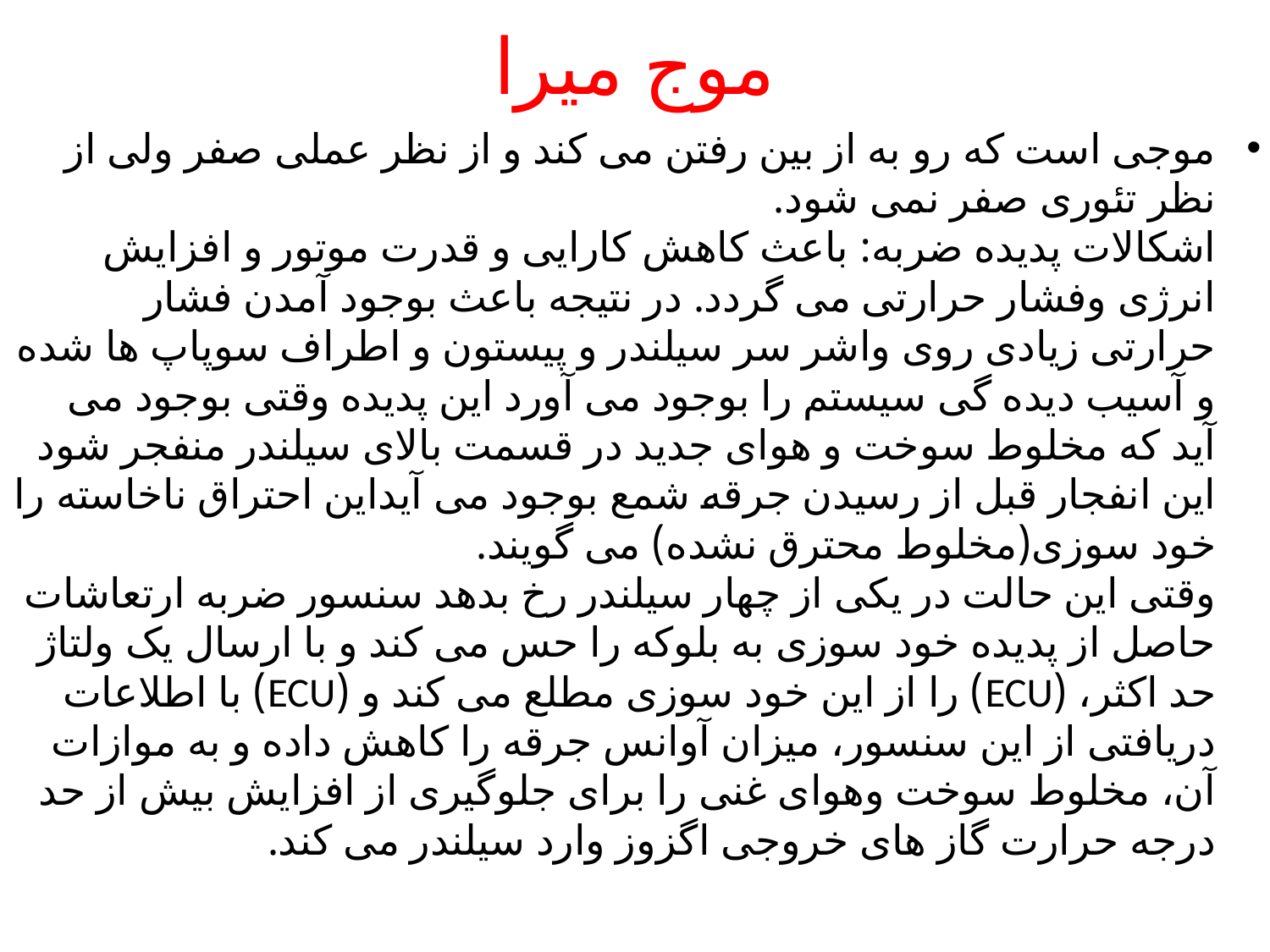

# موج میرا
موجی است که رو به از بین رفتن می کند و از نظر عملی صفر ولی از نظر تئوری صفر نمی شود.
اشکالات پدیده ضربه: باعث کاهش کارایی و قدرت موتور و افزایش انرژی وفشار حرارتی می گردد. در نتیجه باعث بوجود آمدن فشار حرارتی زیادی روی واشر سر سیلندر و پیستون و اطراف سوپاپ ها شده و آسیب دیده گی سیستم را بوجود می آورد این پدیده وقتی بوجود می آید که مخلوط سوخت و هوای جدید در قسمت بالای سیلندر منفجر شود این انفجار قبل از رسیدن جرقه شمع بوجود می آیداین احتراق ناخاسته را خود سوزی(مخلوط محترق نشده) می گویند.
وقتی این حالت در یکی از چهار سیلندر رخ بدهد سنسور ضربه ارتعاشات حاصل از پدیده خود سوزی به بلوکه را حس می کند و با ارسال یک ولتاژ حد اکثر، (ECU) را از این خود سوزی مطلع می کند و (ECU) با اطلاعات دریافتی از این سنسور، میزان آوانس جرقه را کاهش داده و به موازات آن، مخلوط سوخت وهوای غنی را برای جلوگیری از افزایش بیش از حد درجه حرارت گاز های خروجی اگزوز وارد سیلندر می کند.